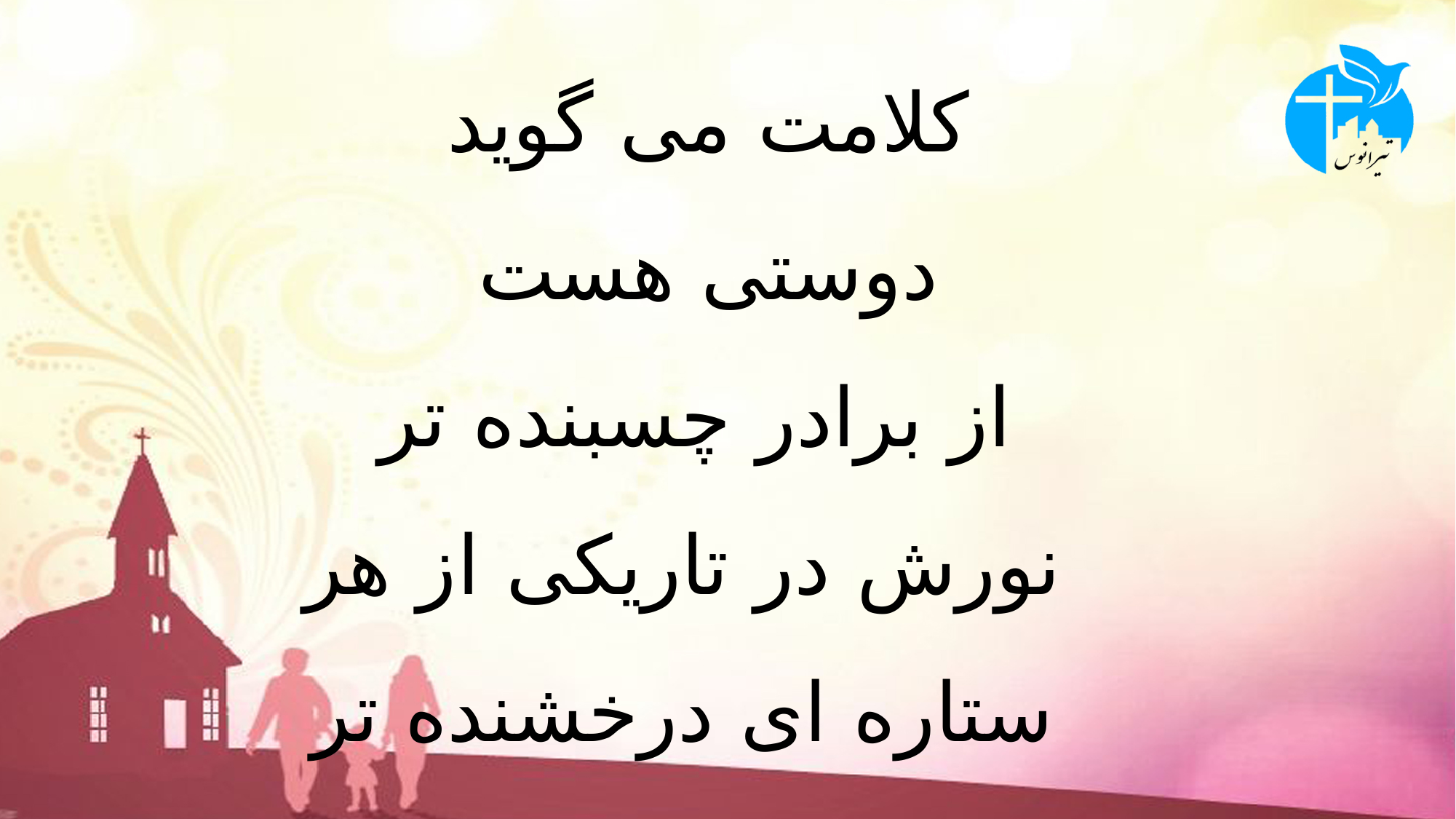

# کلامت می گوید دوستی هست از برادر چسبنده تر نورش در تاریکی از هر ستاره ای درخشنده تر